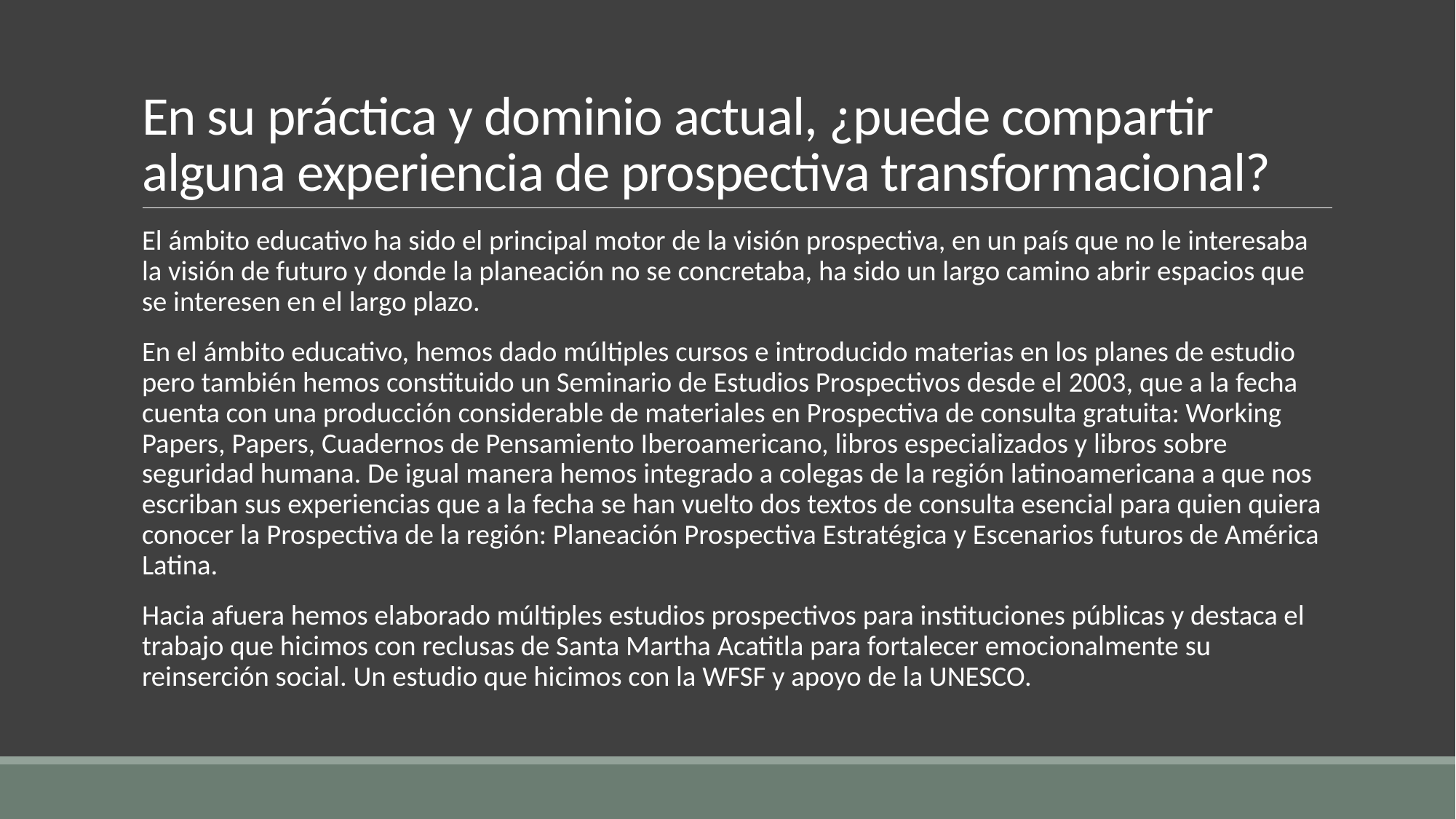

# En su práctica y dominio actual, ¿puede compartir alguna experiencia de prospectiva transformacional?
El ámbito educativo ha sido el principal motor de la visión prospectiva, en un país que no le interesaba la visión de futuro y donde la planeación no se concretaba, ha sido un largo camino abrir espacios que se interesen en el largo plazo.
En el ámbito educativo, hemos dado múltiples cursos e introducido materias en los planes de estudio pero también hemos constituido un Seminario de Estudios Prospectivos desde el 2003, que a la fecha cuenta con una producción considerable de materiales en Prospectiva de consulta gratuita: Working Papers, Papers, Cuadernos de Pensamiento Iberoamericano, libros especializados y libros sobre seguridad humana. De igual manera hemos integrado a colegas de la región latinoamericana a que nos escriban sus experiencias que a la fecha se han vuelto dos textos de consulta esencial para quien quiera conocer la Prospectiva de la región: Planeación Prospectiva Estratégica y Escenarios futuros de América Latina.
Hacia afuera hemos elaborado múltiples estudios prospectivos para instituciones públicas y destaca el trabajo que hicimos con reclusas de Santa Martha Acatitla para fortalecer emocionalmente su reinserción social. Un estudio que hicimos con la WFSF y apoyo de la UNESCO.